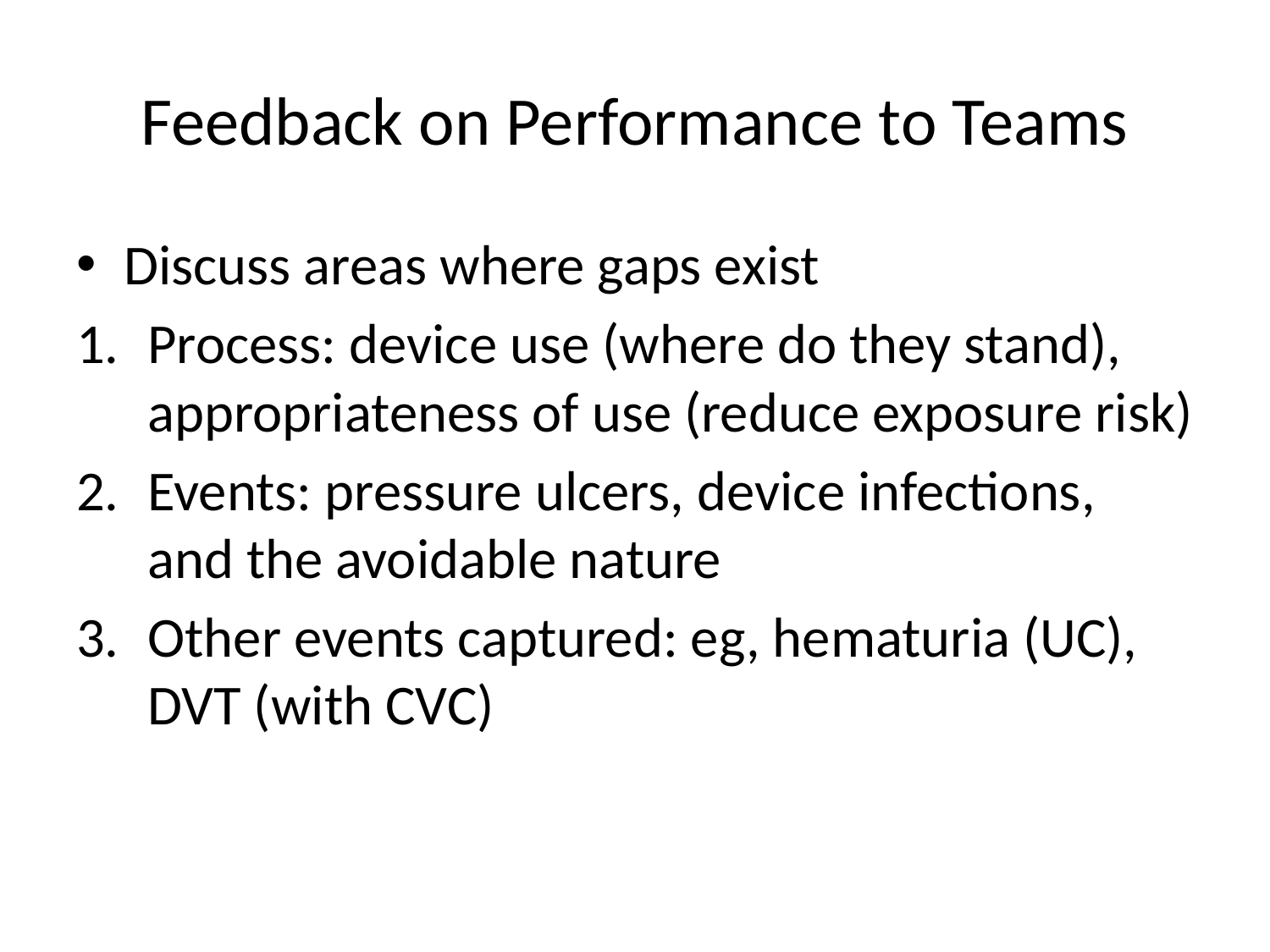

# Feedback on Performance to Teams
Discuss areas where gaps exist
Process: device use (where do they stand), appropriateness of use (reduce exposure risk)
Events: pressure ulcers, device infections, and the avoidable nature
Other events captured: eg, hematuria (UC), DVT (with CVC)